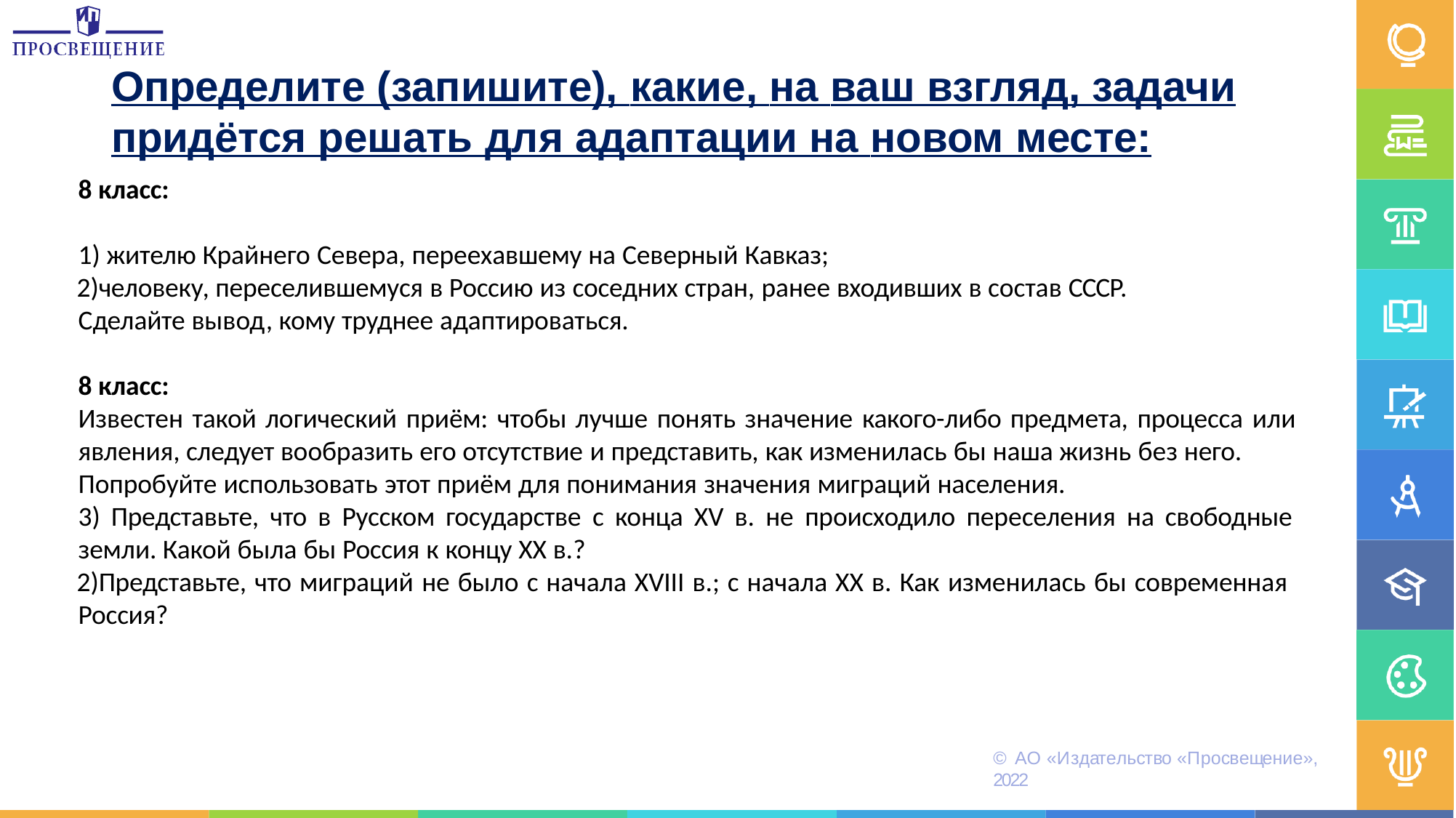

# Определите (запишите), какие, на ваш взгляд, задачи придётся решать для адаптации на новом месте:
8 класс:
жителю Крайнего Севера, переехавшему на Северный Кавказ;
человеку, переселившемуся в Россию из соседних стран, ранее входивших в состав СССР.  Сделайте вывод, кому труднее адаптироваться.

8 класс:
Известен такой логический приём: чтобы лучше понять значение какого-либо предмета, процесса или  явления, следует вообразить его отсутствие и представить, как изменилась бы наша жизнь без него.
Попробуйте использовать этот приём для понимания значения миграций населения.
Представьте, что в Русском государстве с конца ХV в. не происходило переселения на свободные
земли. Какой была бы Россия к концу ХХ в.?
Представьте, что миграций не было с начала ХVIII в.; с начала ХХ в. Как изменилась бы современная  Россия?
© АО «Издательство «Просвещение», 2022